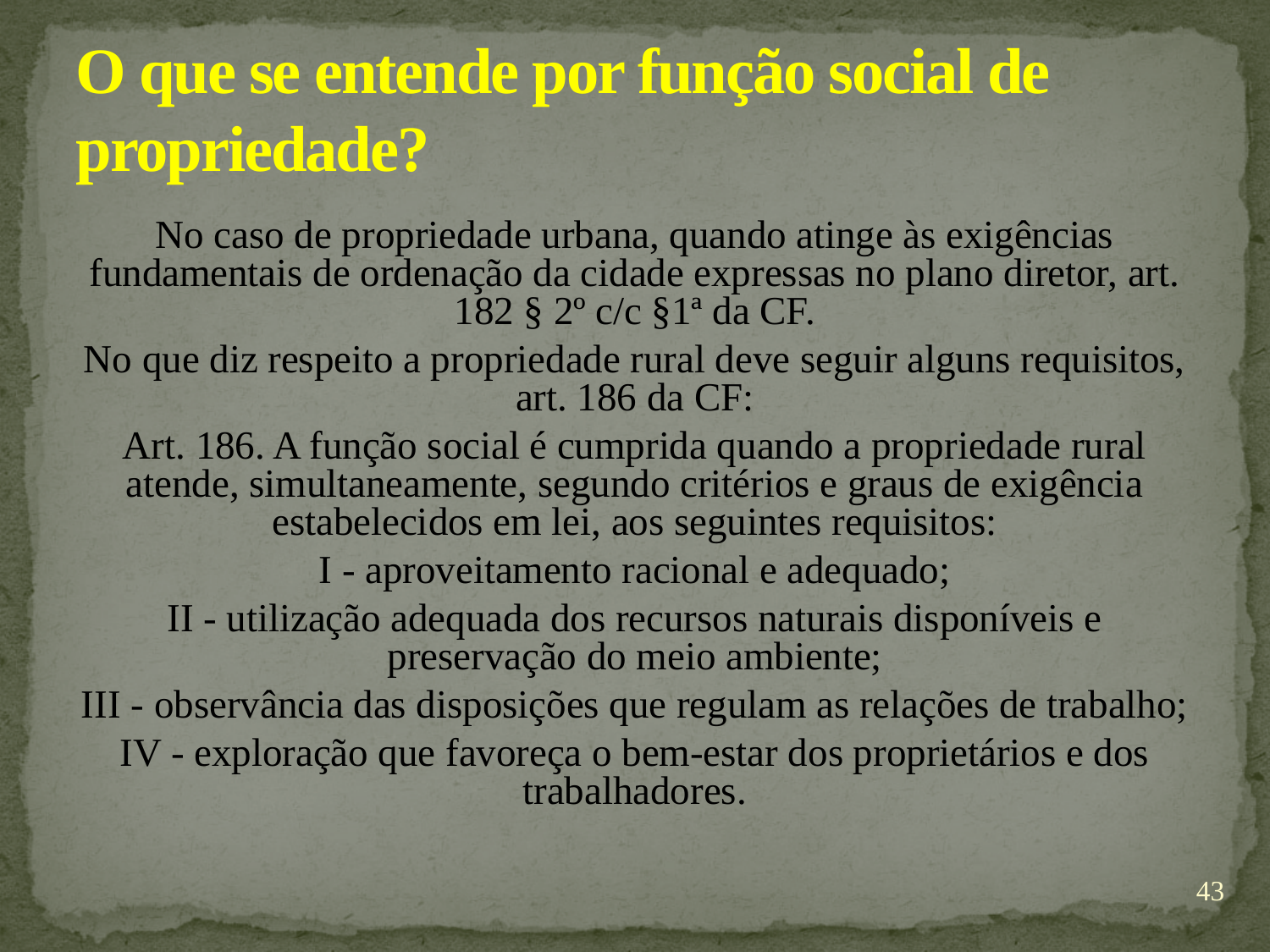

# O que se entende por função social de propriedade?
No caso de propriedade urbana, quando atinge às exigências fundamentais de ordenação da cidade expressas no plano diretor, art. 182 § 2º c/c §1ª da CF.
No que diz respeito a propriedade rural deve seguir alguns requisitos, art. 186 da CF:
Art. 186. A função social é cumprida quando a propriedade rural atende, simultaneamente, segundo critérios e graus de exigência estabelecidos em lei, aos seguintes requisitos:
I - aproveitamento racional e adequado;
II - utilização adequada dos recursos naturais disponíveis e preservação do meio ambiente;
III - observância das disposições que regulam as relações de trabalho;
IV - exploração que favoreça o bem-estar dos proprietários e dos trabalhadores.
43